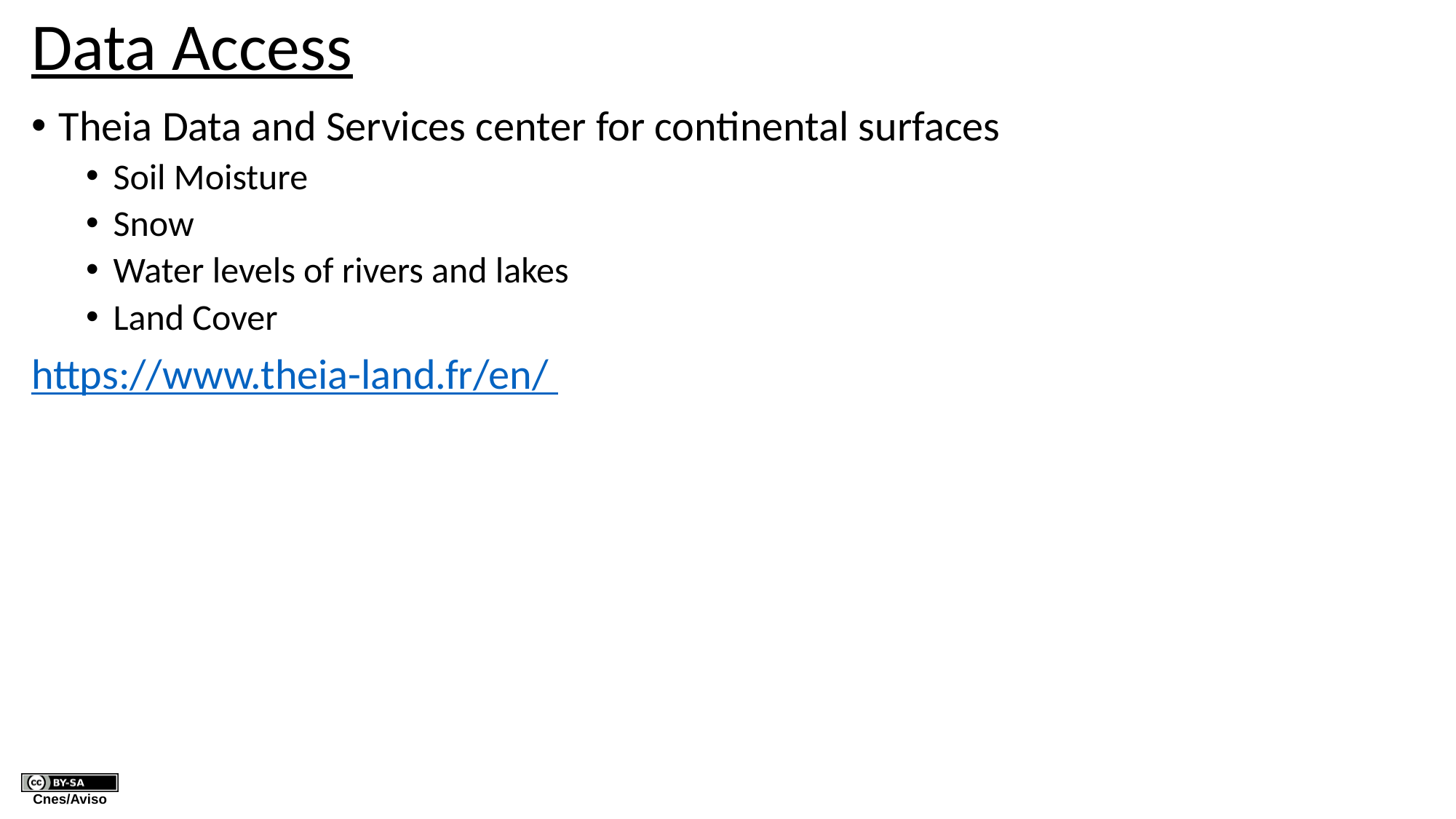

# Data Access
Theia Data and Services center for continental surfaces
Soil Moisture
Snow
Water levels of rivers and lakes
Land Cover
https://www.theia-land.fr/en/